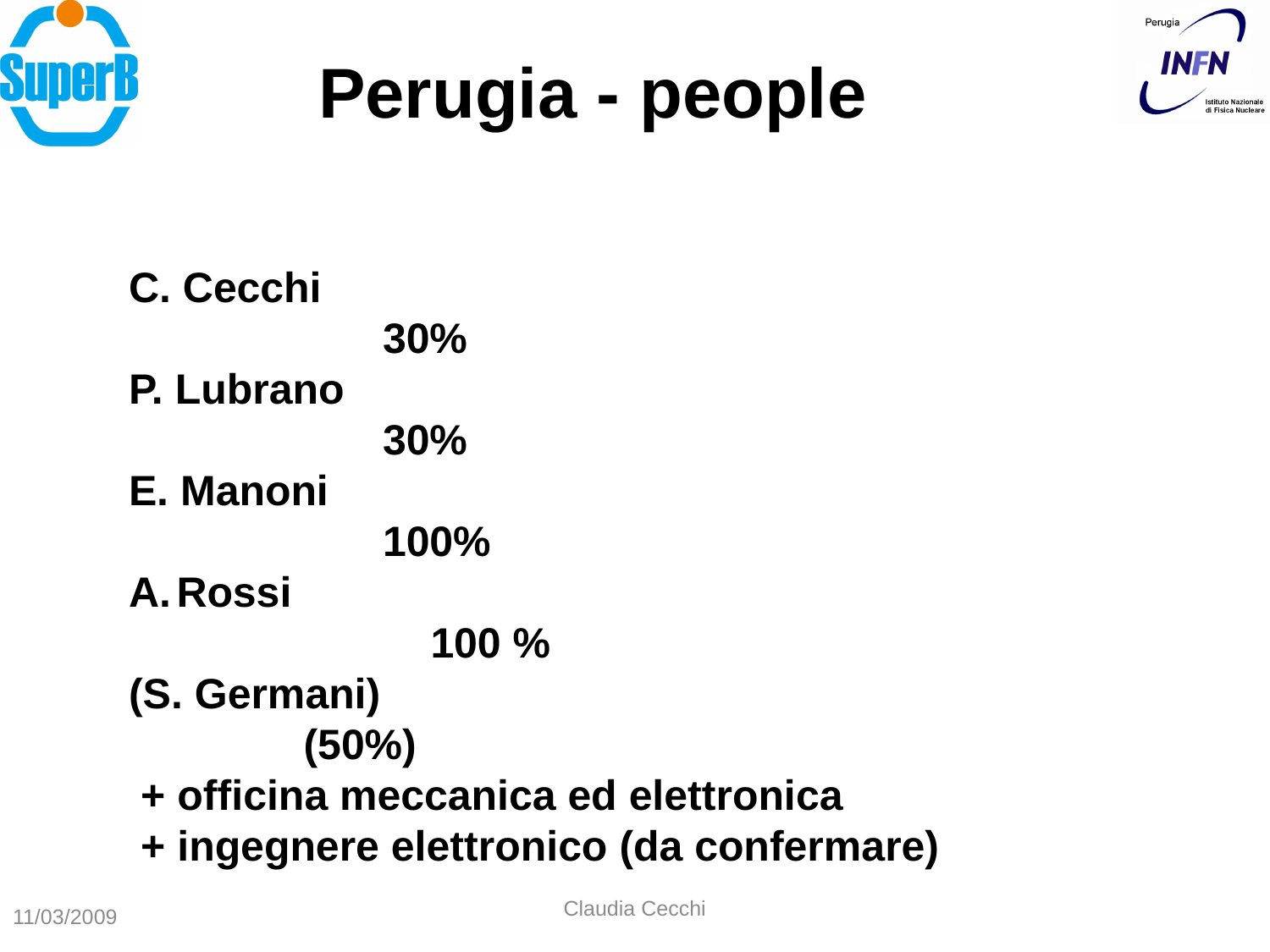

Perugia - people
C. Cecchi								30%
P. Lubrano								30%
E. Manoni								100%
Rossi									100 %
(S. Germani)							(50%)
 + officina meccanica ed elettronica
 + ingegnere elettronico (da confermare)

											   3.1 FTE
Claudia Cecchi
11/03/2009